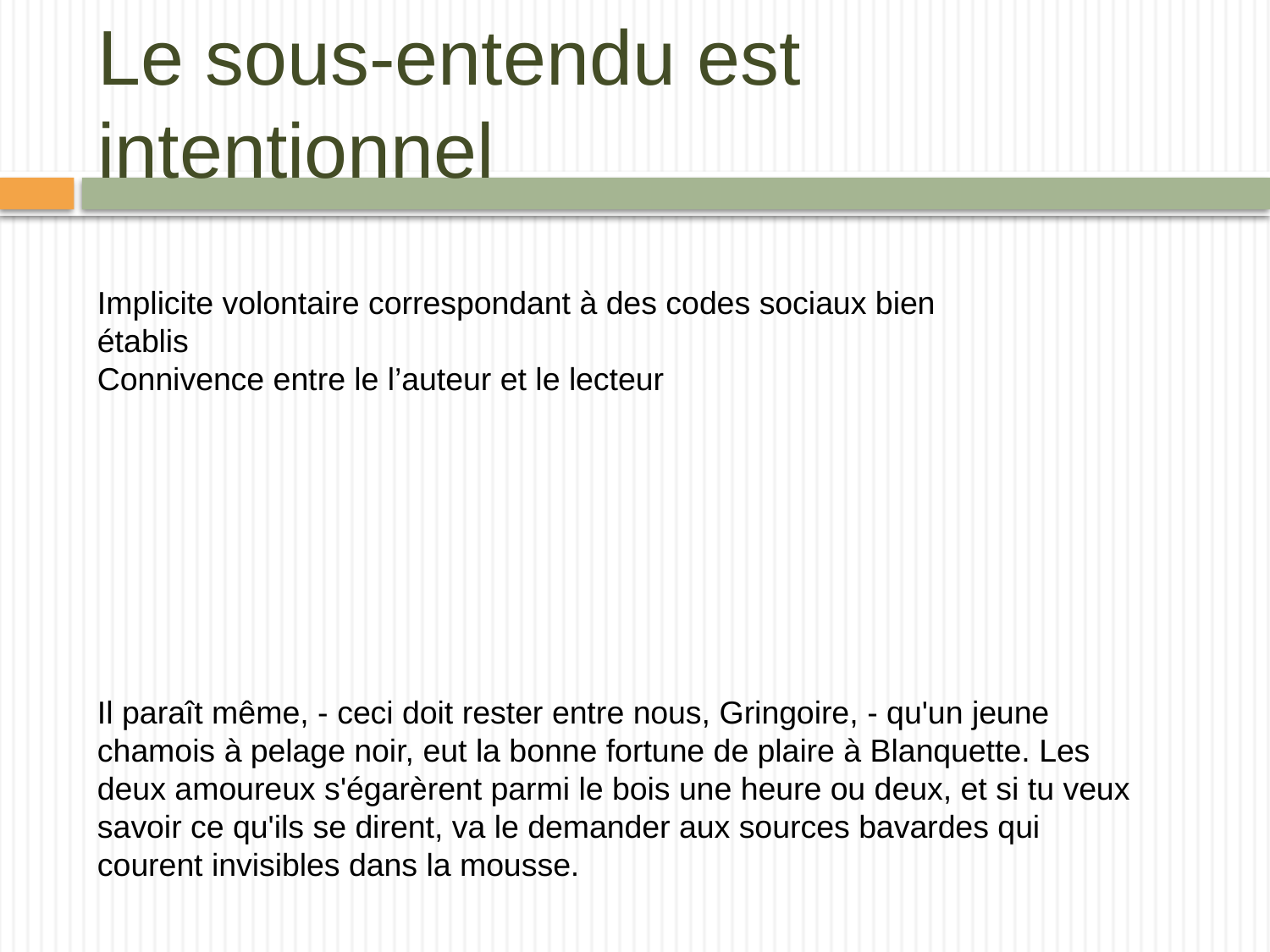

# Le sous-entendu est intentionnel
Implicite volontaire correspondant à des codes sociaux bien établis
Connivence entre le l’auteur et le lecteur
Il paraît même, - ceci doit rester entre nous, Gringoire, - qu'un jeune chamois à pelage noir, eut la bonne fortune de plaire à Blanquette. Les deux amoureux s'égarèrent parmi le bois une heure ou deux, et si tu veux savoir ce qu'ils se dirent, va le demander aux sources bavardes qui courent invisibles dans la mousse.